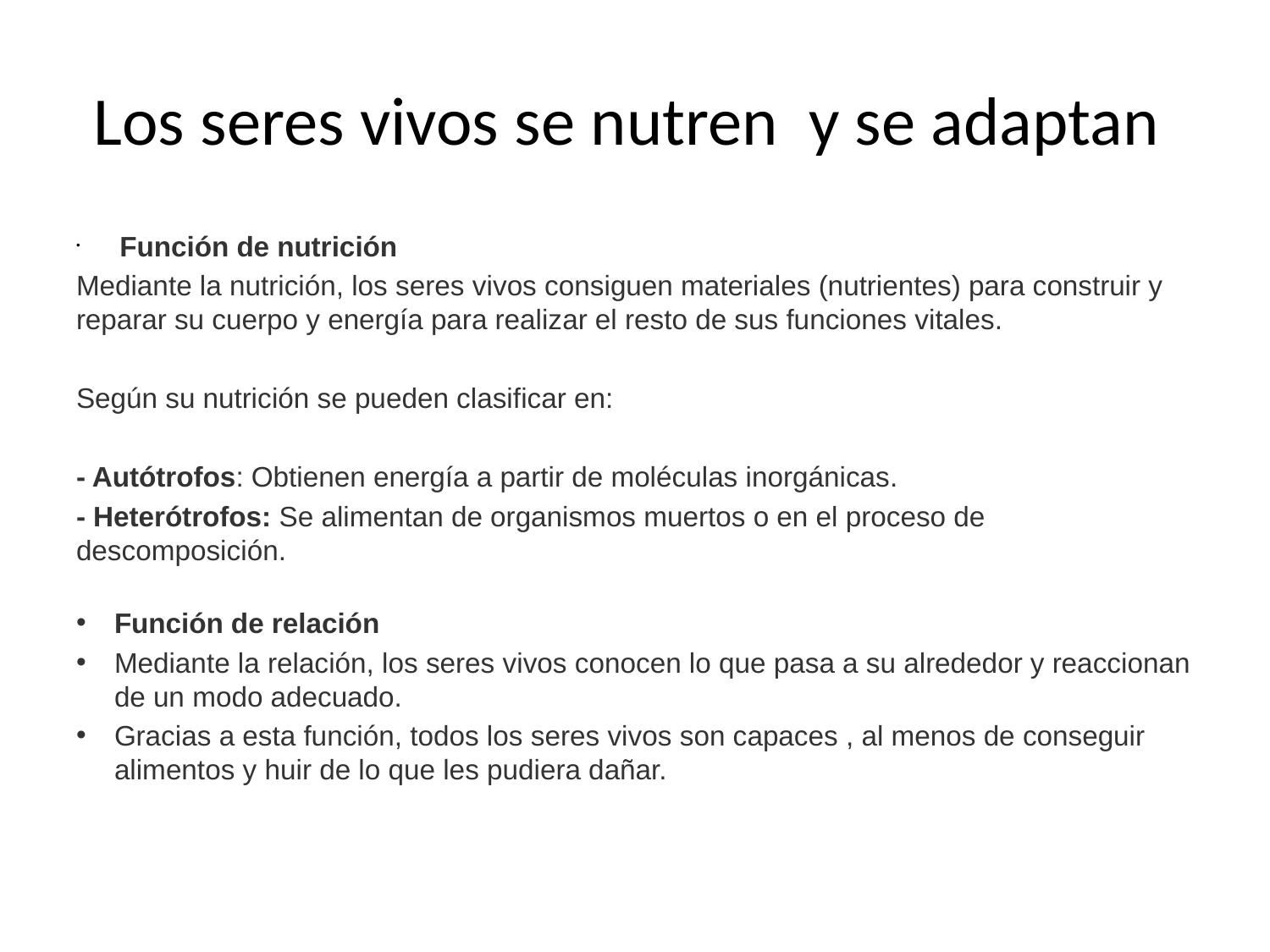

# Los seres vivos se nutren  y se adaptan
  Función de nutrición
Mediante la nutrición, los seres vivos consiguen materiales (nutrientes) para construir y reparar su cuerpo y energía para realizar el resto de sus funciones vitales.

Según su nutrición se pueden clasificar en:

- Autótrofos: Obtienen energía a partir de moléculas inorgánicas.
- Heterótrofos: Se alimentan de organismos muertos o en el proceso de descomposición.
Función de relación
Mediante la relación, los seres vivos conocen lo que pasa a su alrededor y reaccionan de un modo adecuado.
Gracias a esta función, todos los seres vivos son capaces , al menos de conseguir alimentos y huir de lo que les pudiera dañar.